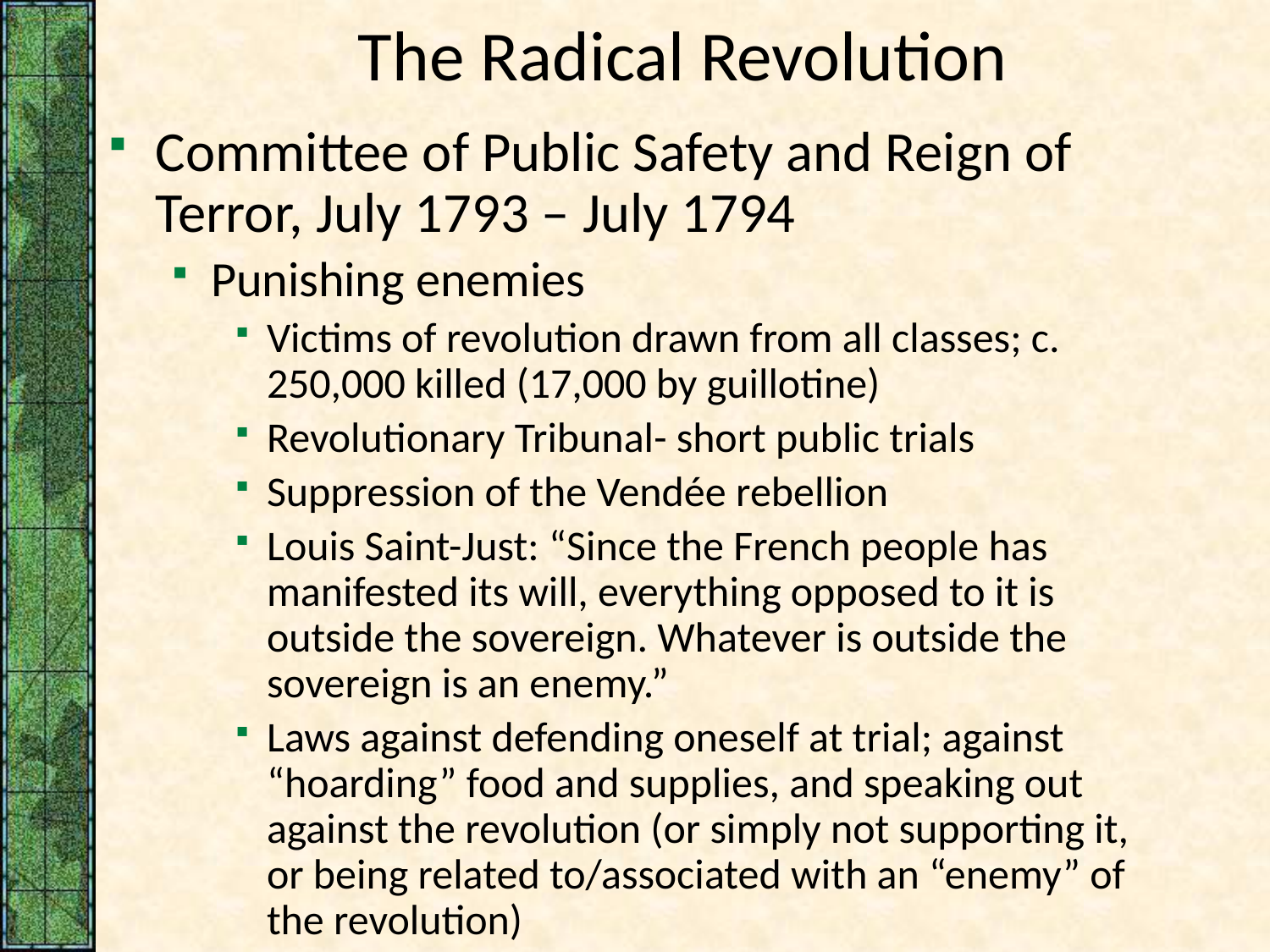

# The Radical Revolution
Committee of Public Safety and Reign of Terror, July 1793 – July 1794
Punishing enemies
Victims of revolution drawn from all classes; c. 250,000 killed (17,000 by guillotine)
Revolutionary Tribunal- short public trials
Suppression of the Vendée rebellion
Louis Saint-Just: “Since the French people has manifested its will, everything opposed to it is outside the sovereign. Whatever is outside the sovereign is an enemy.”
Laws against defending oneself at trial; against “hoarding” food and supplies, and speaking out against the revolution (or simply not supporting it, or being related to/associated with an “enemy” of the revolution)